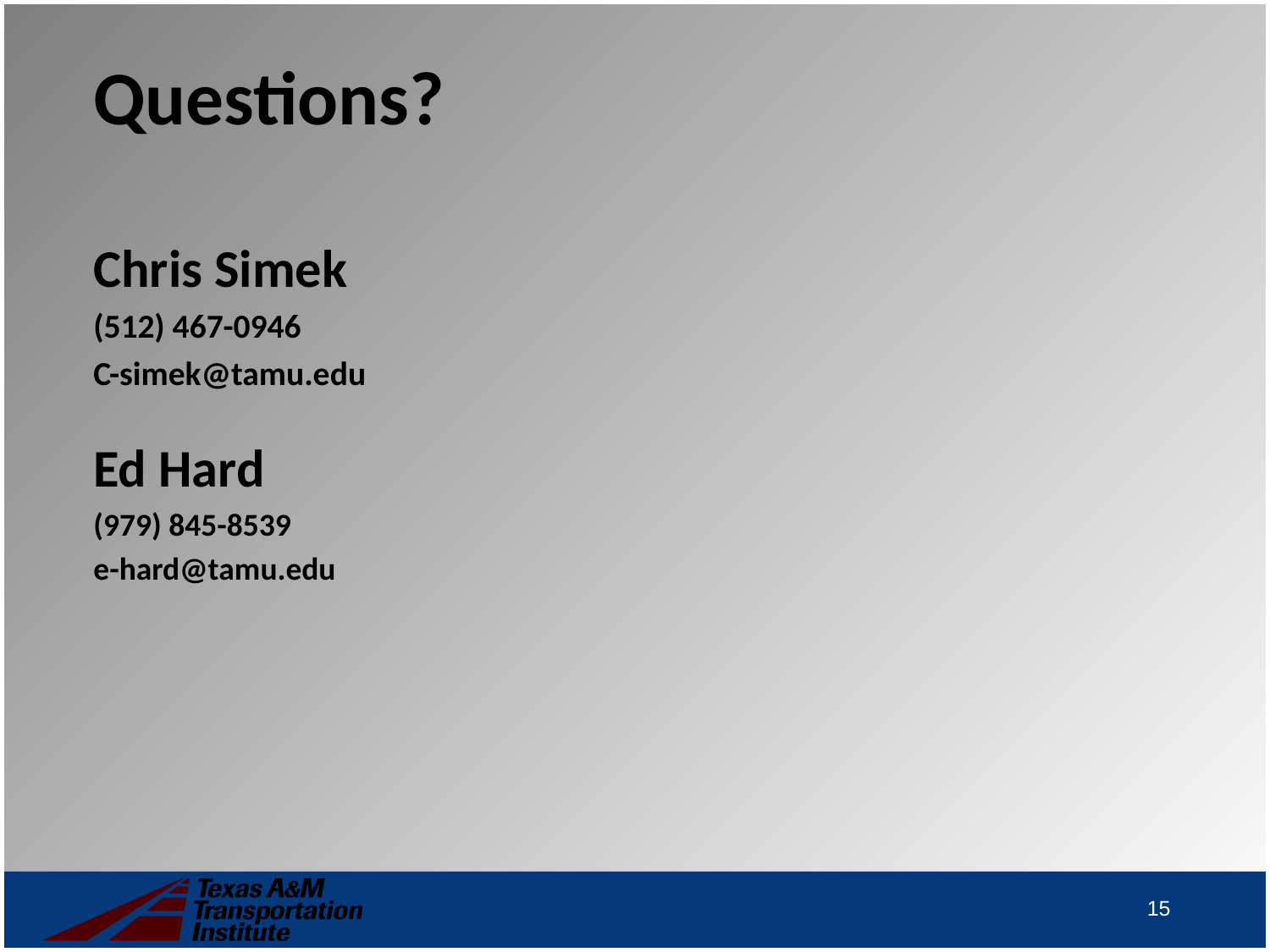

Questions?

Chris Simek
(512) 467-0946
C-simek@tamu.edu

Ed Hard
(979) 845-8539
e-hard@tamu.edu